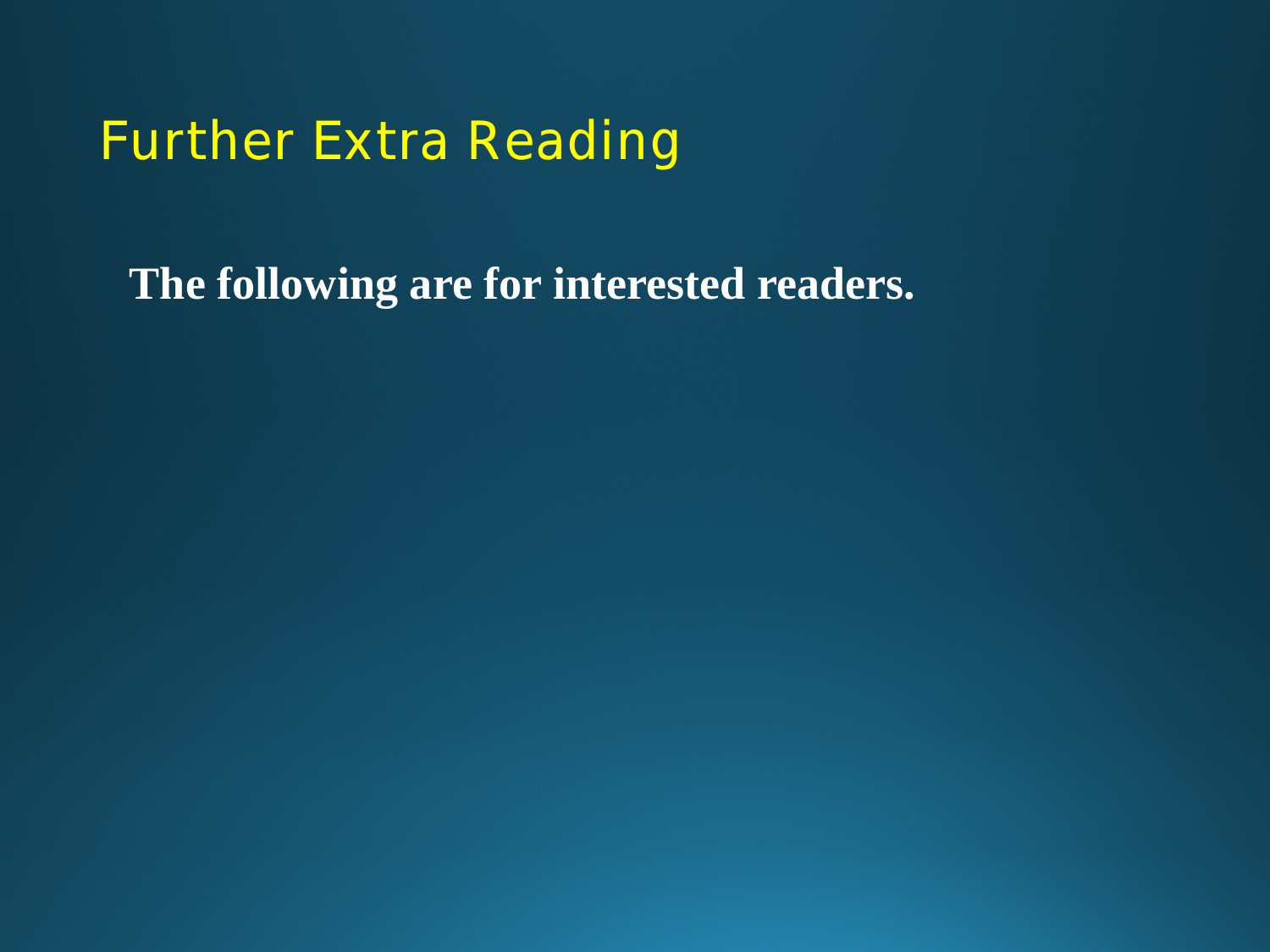

# Further Extra Reading
The following are for interested readers.